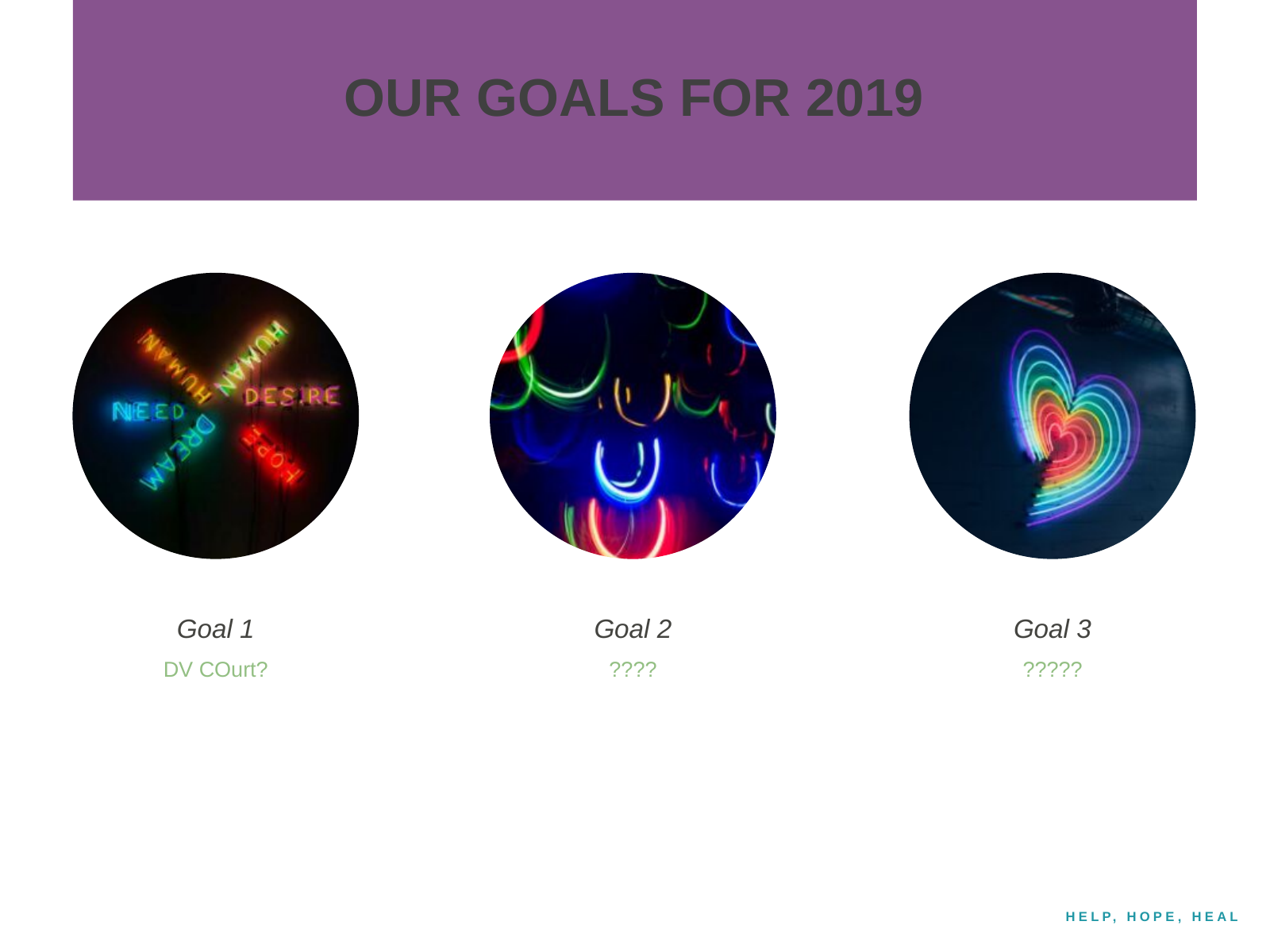

OUR GOALS FOR 2019

Goal 1
DV COurt?
Goal 2
????
Goal 3
?????
HELP, HOPE, HEAL